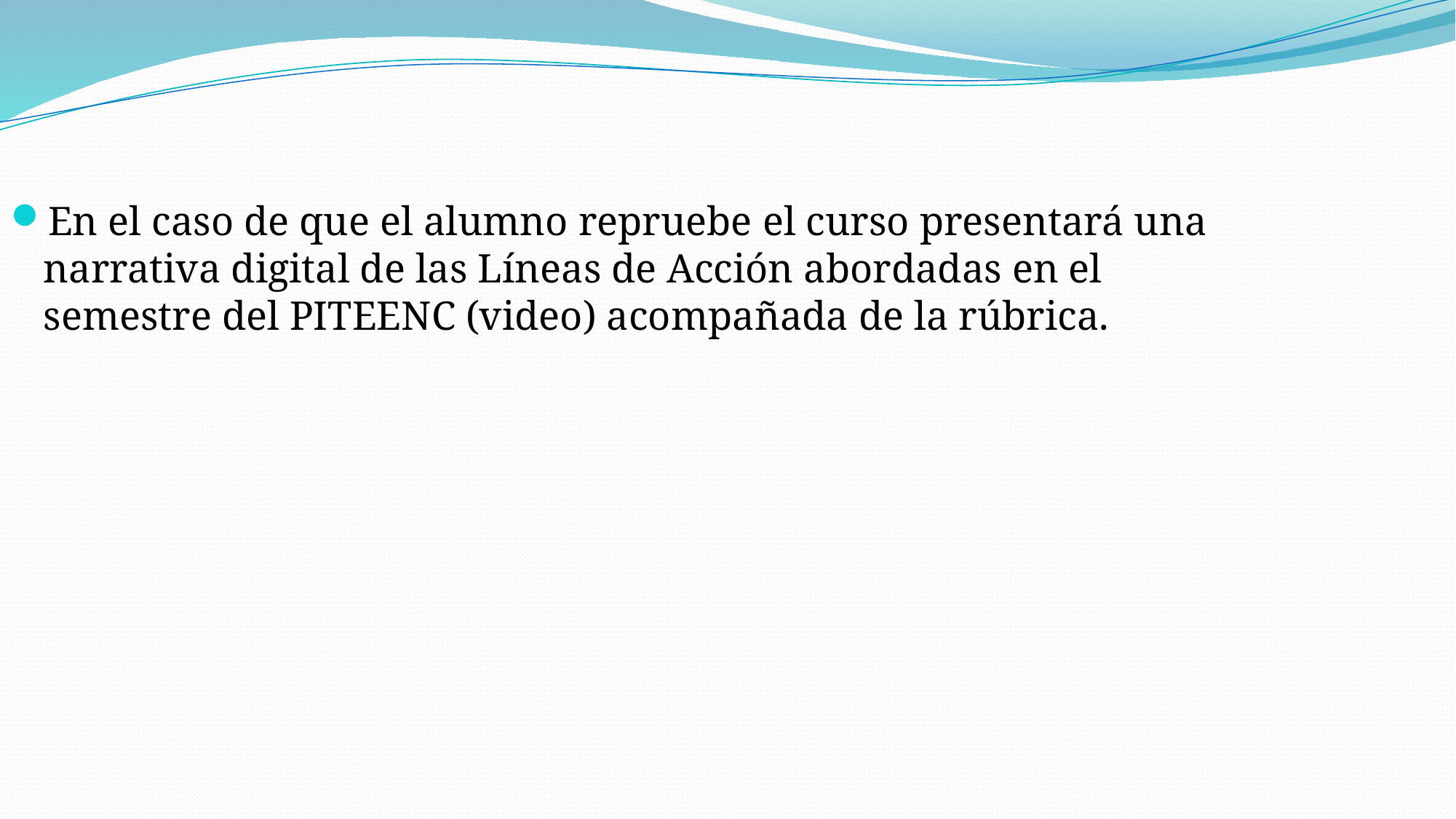

En el caso de que el alumno repruebe el curso presentará una narrativa digital de las Líneas de Acción abordadas en el semestre del PITEENC (video) acompañada de la rúbrica.